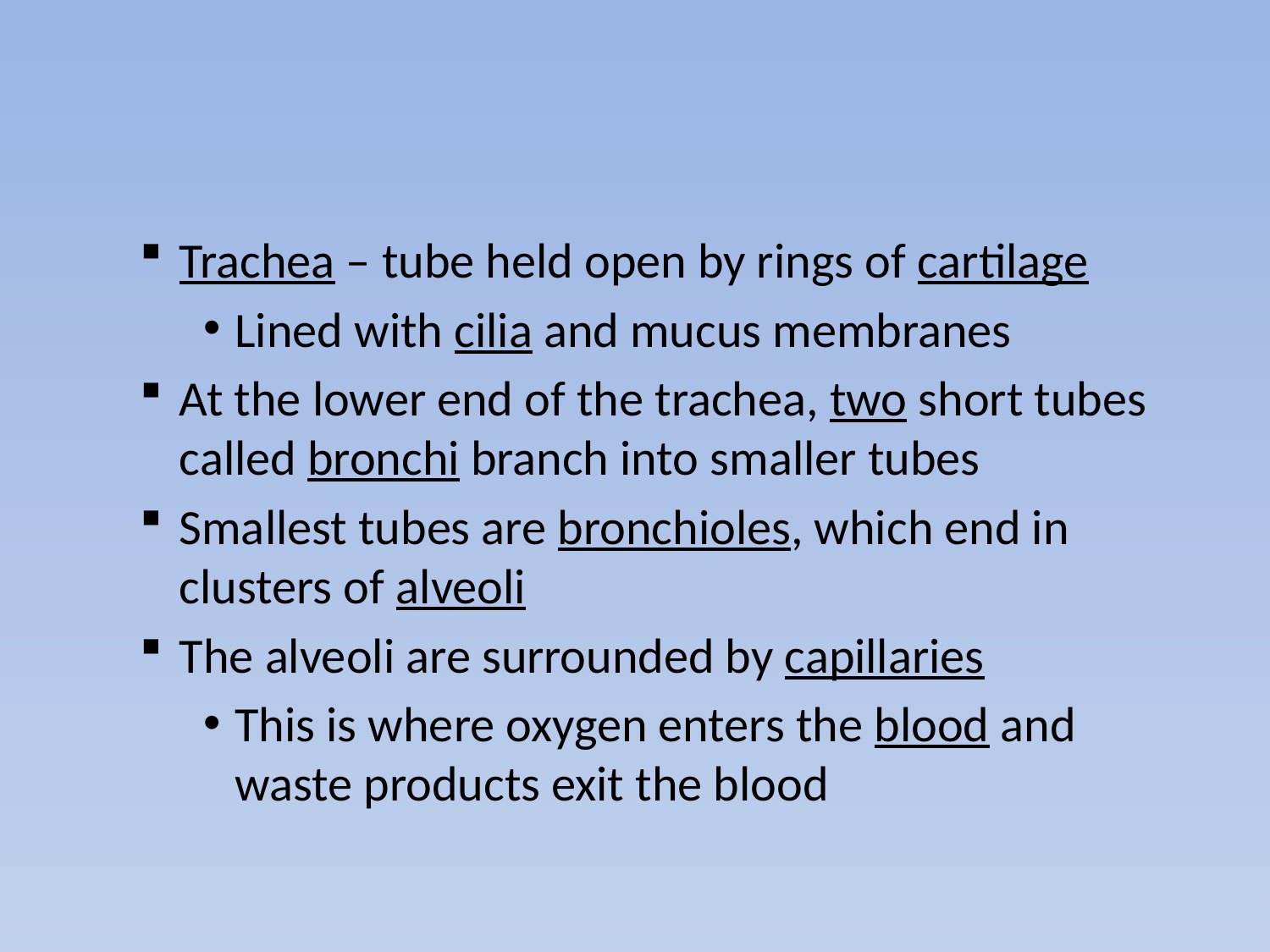

#
Trachea – tube held open by rings of cartilage
Lined with cilia and mucus membranes
At the lower end of the trachea, two short tubes called bronchi branch into smaller tubes
Smallest tubes are bronchioles, which end in clusters of alveoli
The alveoli are surrounded by capillaries
This is where oxygen enters the blood and waste products exit the blood